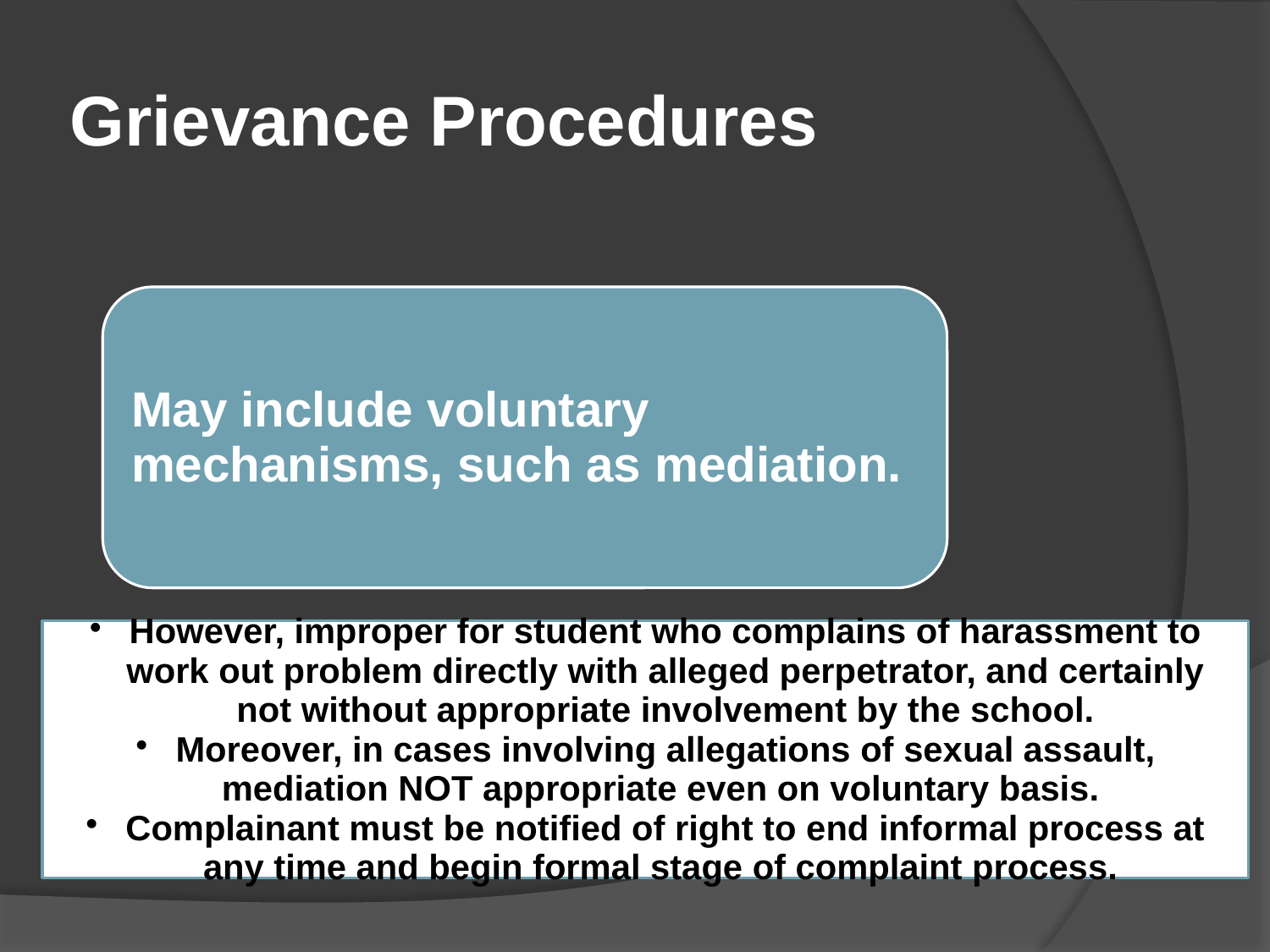

# Grievance Procedures
May include voluntary mechanisms, such as mediation.
However, improper for student who complains of harassment to work out problem directly with alleged perpetrator, and certainly not without appropriate involvement by the school.
Moreover, in cases involving allegations of sexual assault, mediation NOT appropriate even on voluntary basis.
Complainant must be notified of right to end informal process at any time and begin formal stage of complaint process.